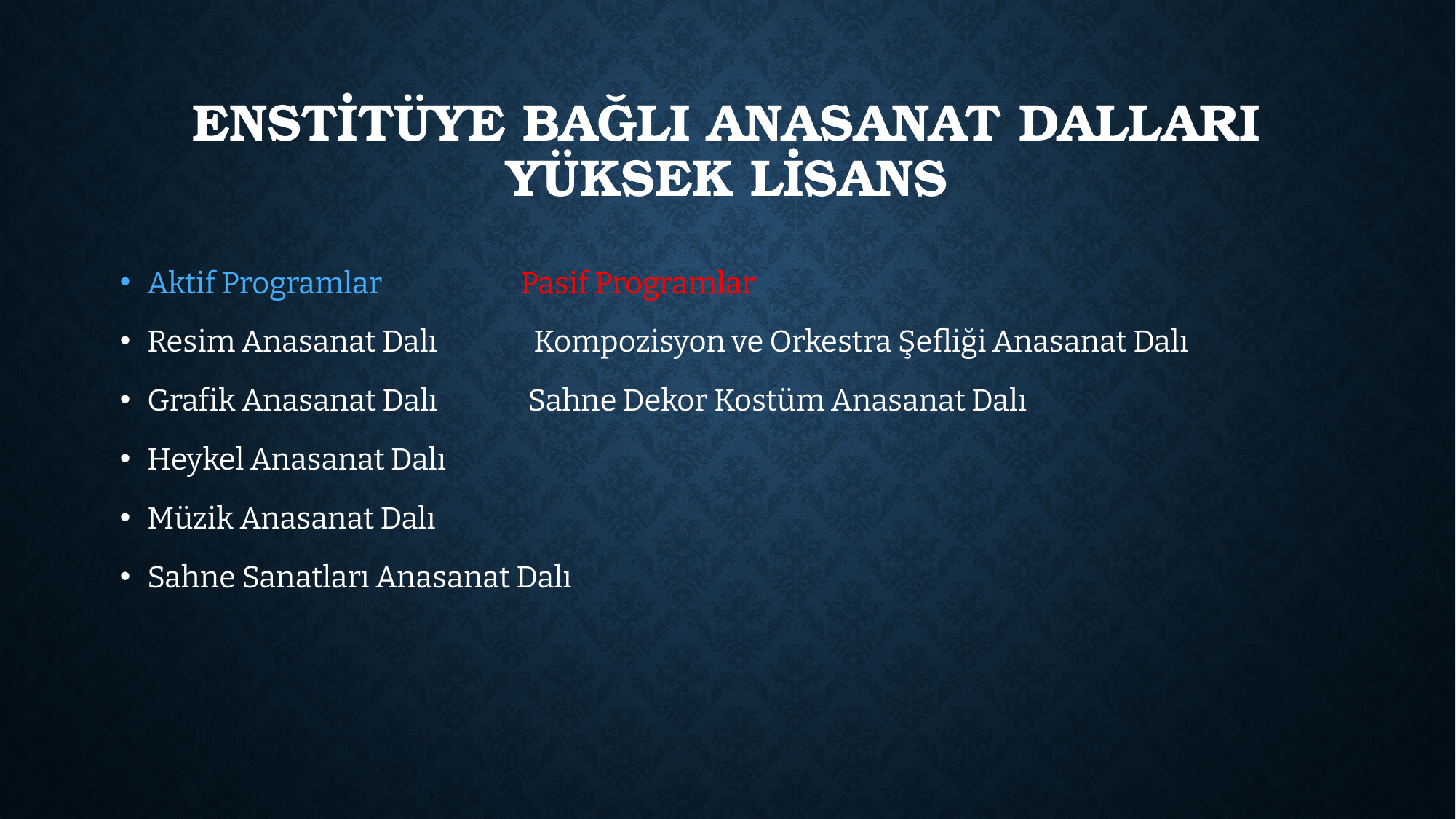

# Enstitüye Bağlı Anasanat Dalları YÜKSEK LİSANS
Aktif Programlar                       Pasif Programlar
Resim Anasanat Dalı                Kompozisyon ve Orkestra Şefliği Anasanat Dalı
Grafik Anasanat Dalı               Sahne Dekor Kostüm Anasanat Dalı
Heykel Anasanat Dalı
Müzik Anasanat Dalı
Sahne Sanatları Anasanat Dalı